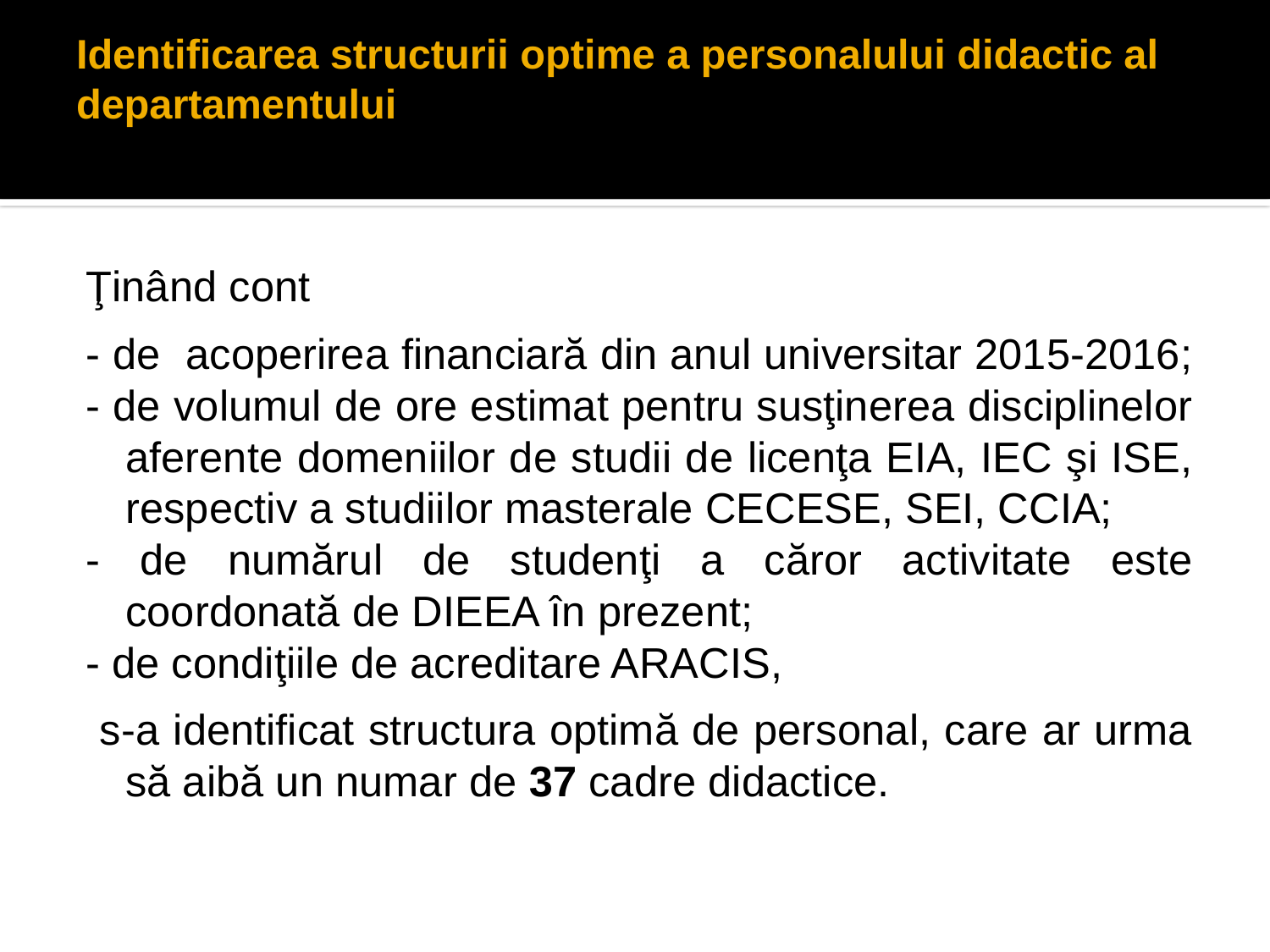

# Identificarea structurii optime a personalului didactic al departamentului
Ţinând cont
- de  acoperirea financiară din anul universitar 2015-2016;
- de volumul de ore estimat pentru susţinerea disciplinelor aferente domeniilor de studii de licenţa EIA, IEC şi ISE, respectiv a studiilor masterale CECESE, SEI, CCIA;
- de numărul de studenţi a căror activitate este coordonată de DIEEA în prezent;
- de condiţiile de acreditare ARACIS,
 s-a identificat structura optimă de personal, care ar urma să aibă un numar de 37 cadre didactice.